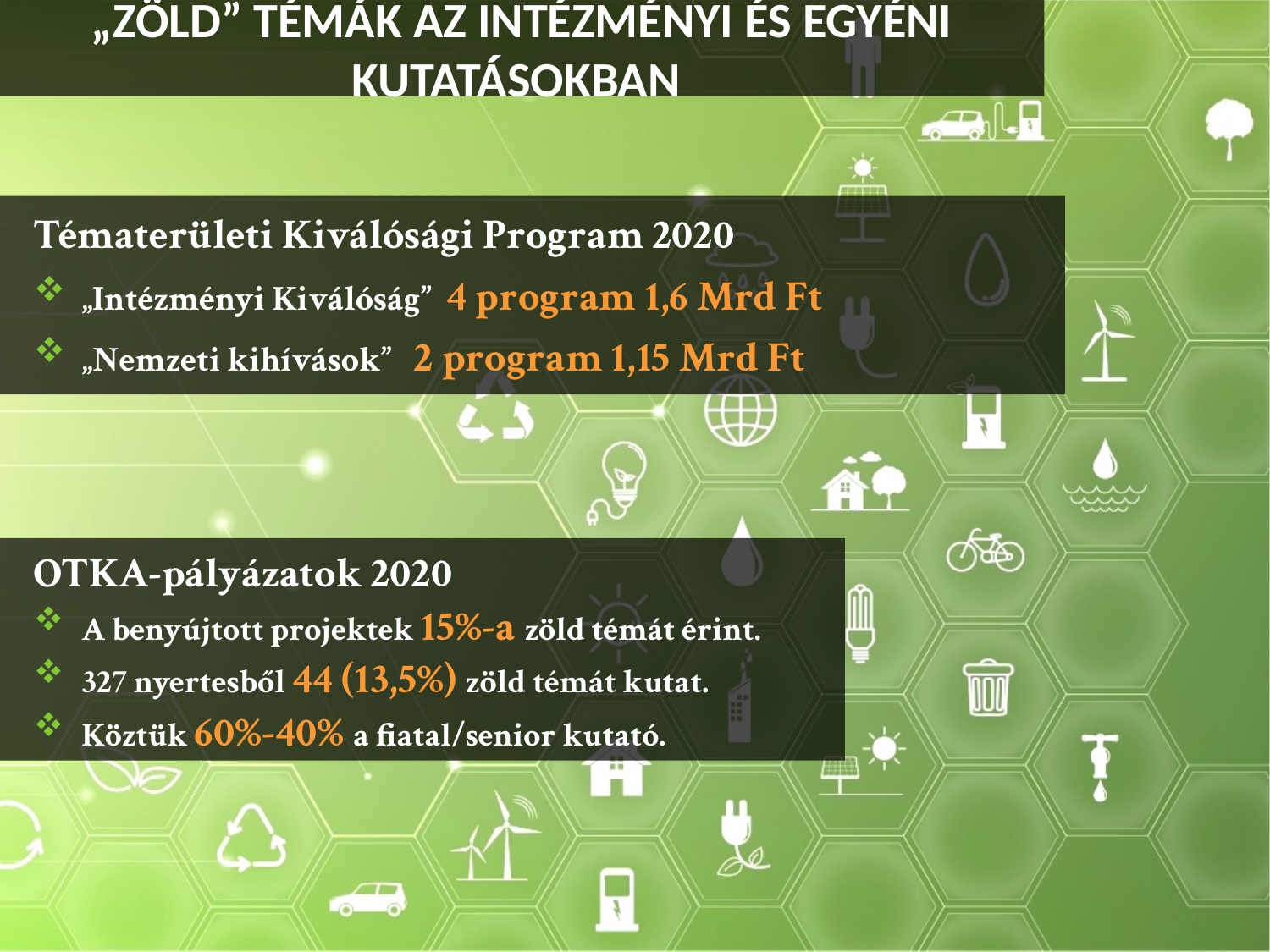

# „Zöld” témák az intézményi és egyéni kutatásokban
Tématerületi Kiválósági Program 2020
„Intézményi Kiválóság”  4 program 1,6 Mrd Ft
„Nemzeti kihívások”   2 program 1,15 Mrd Ft
OTKA-pályázatok 2020
A benyújtott projektek 15%-a zöld témát érint.
327 nyertesből 44 (13,5%) zöld témát kutat.
Köztük 60%-40% a fiatal/senior kutató.